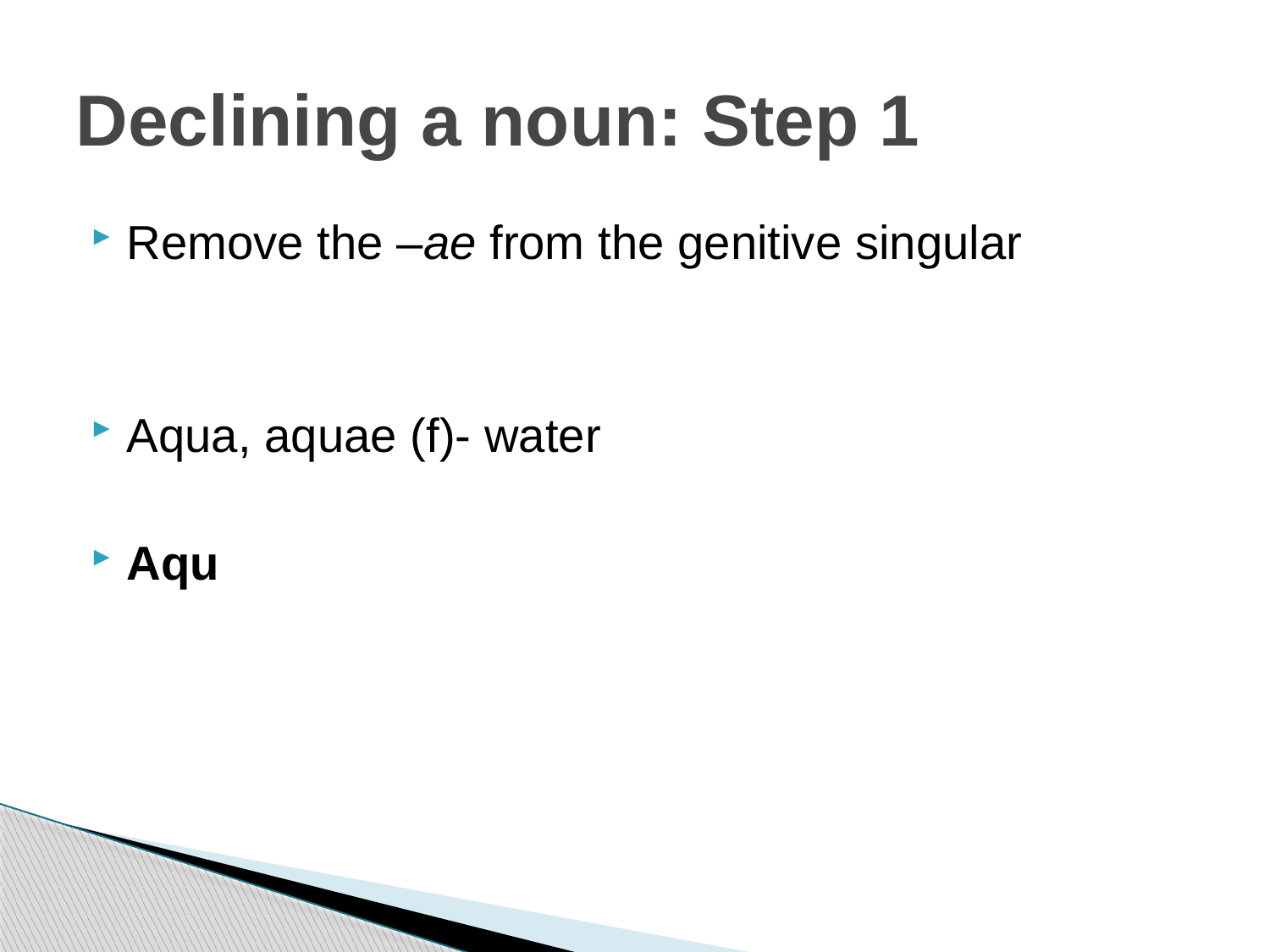

# Declining a noun: Step 1
Remove the –ae from the genitive singular

Aqua, aquae (f)- water

Aqu